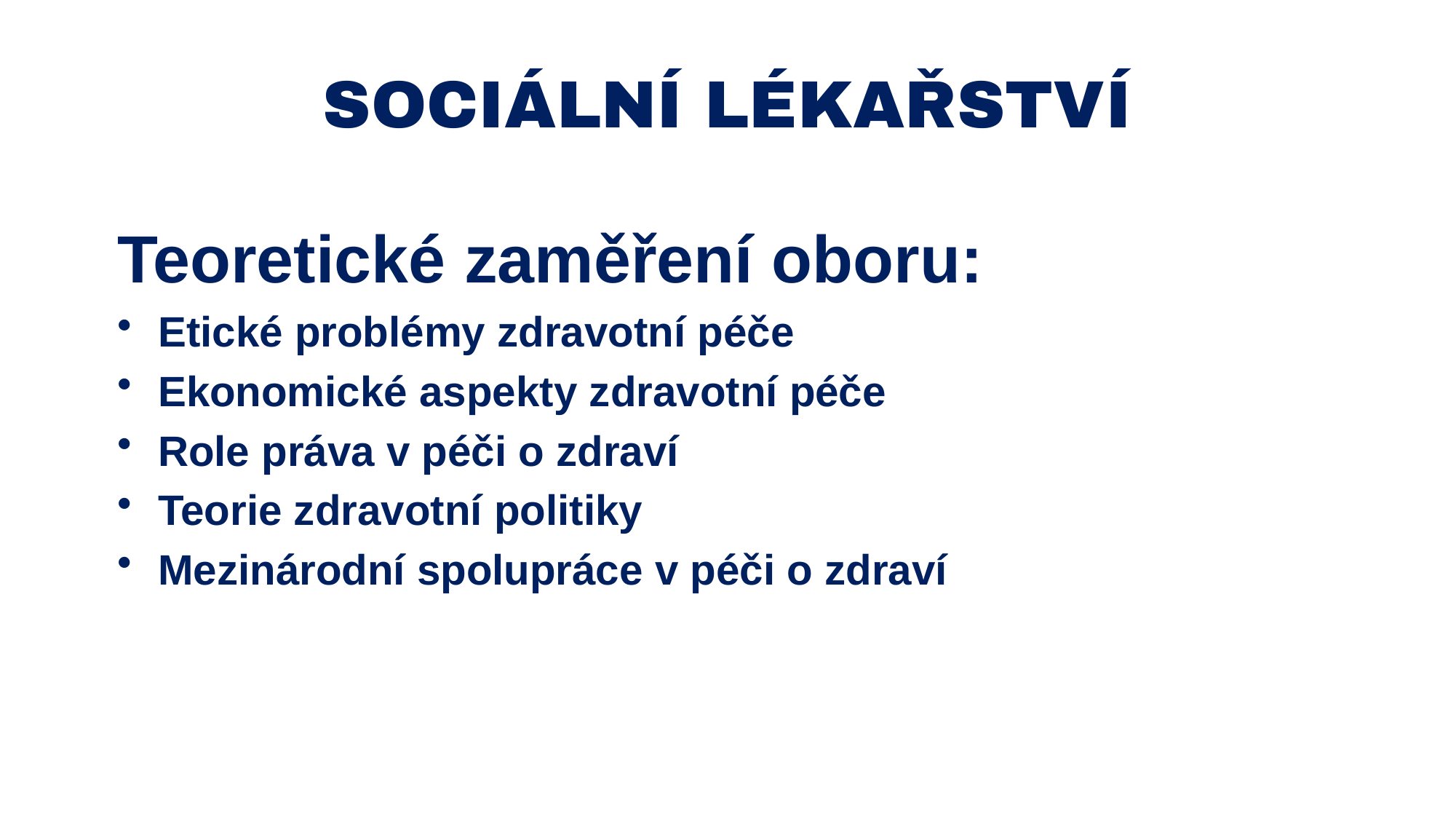

# Sociální lékařství
Teoretické zaměření oboru:
Etické problémy zdravotní péče
Ekonomické aspekty zdravotní péče
Role práva v péči o zdraví
Teorie zdravotní politiky
Mezinárodní spolupráce v péči o zdraví